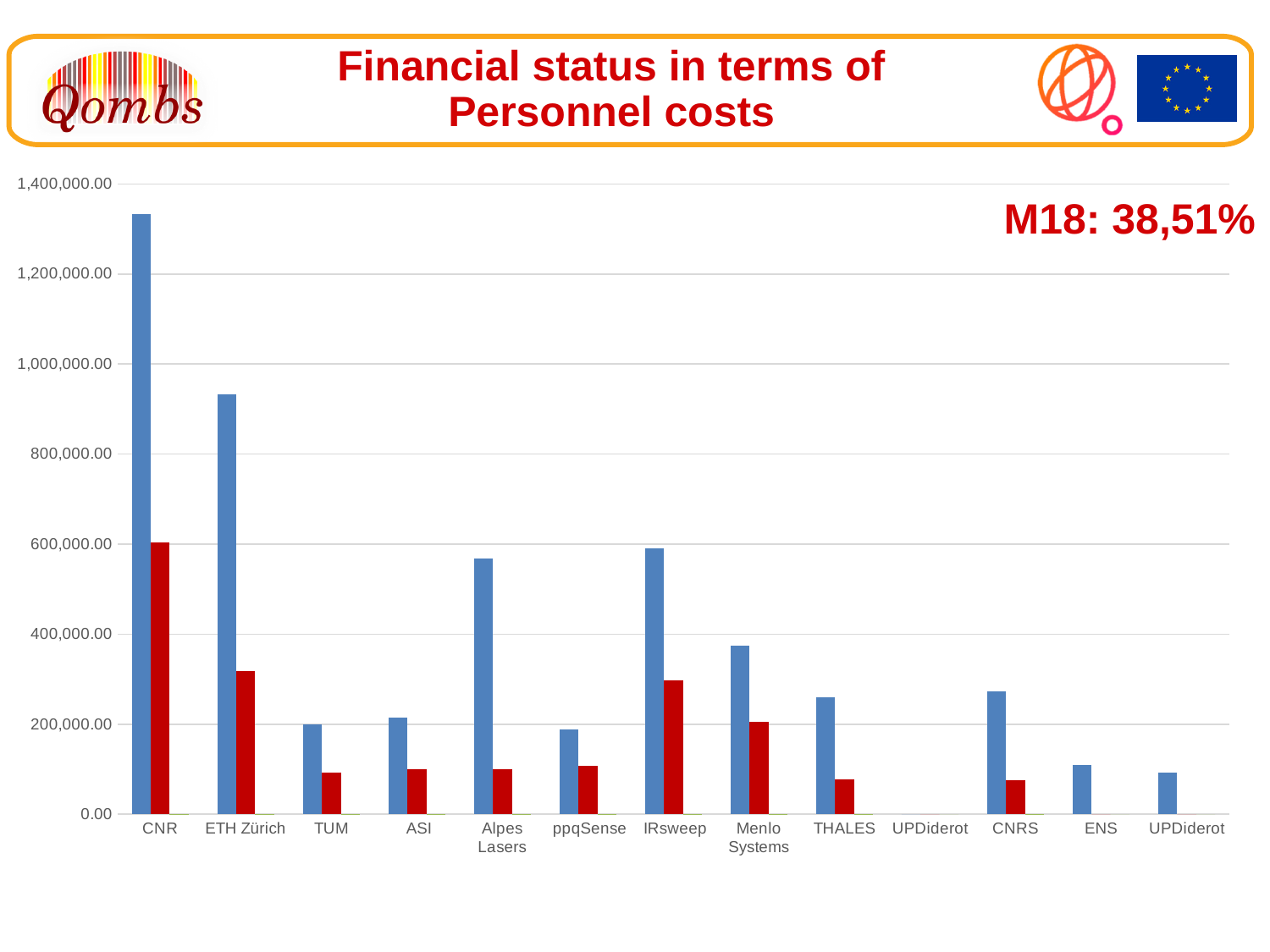

Financial status in terms of
Personnel costs

### Chart

| Category |  |  |  |
|---|---|---|---|
| CNR | 1333019.0 | 604254.6599999999 | 0.453297859970488 |
| ETH Zürich | 933286.0 | 318057.45 | 0.3407931223654914 |
| TUM | 198693.0 | 93274.79 | 0.4694417518483288 |
|  ASI | 214000.0 | 99033.75 | 0.46277453271028035 |
| Alpes Lasers | 567000.0 | 100315.89 | 0.17692396825396825 |
|  ppqSense | 188000.0 | 107815.98 | 0.573489255319149 |
|  IRsweep | 591157.0 | 297126.15 | 0.5026180016476165 |
| Menlo Systems | 375000.0 | 206044.63 | 0.5494523466666666 |
| THALES | 260260.0 | 76489.12 | 0.2938950280488742 |
| UPDiderot | 0.0 | 0.0 | 0.0 |
| CNRS | 272459.0 | 74675.15 | 0.27407848520327827 |
| ENS | 109308.0 | 0.0 | 0.0 |
| UPDiderot | 91483.0 | 0.0 | 0.0 |
M18: 38,51%